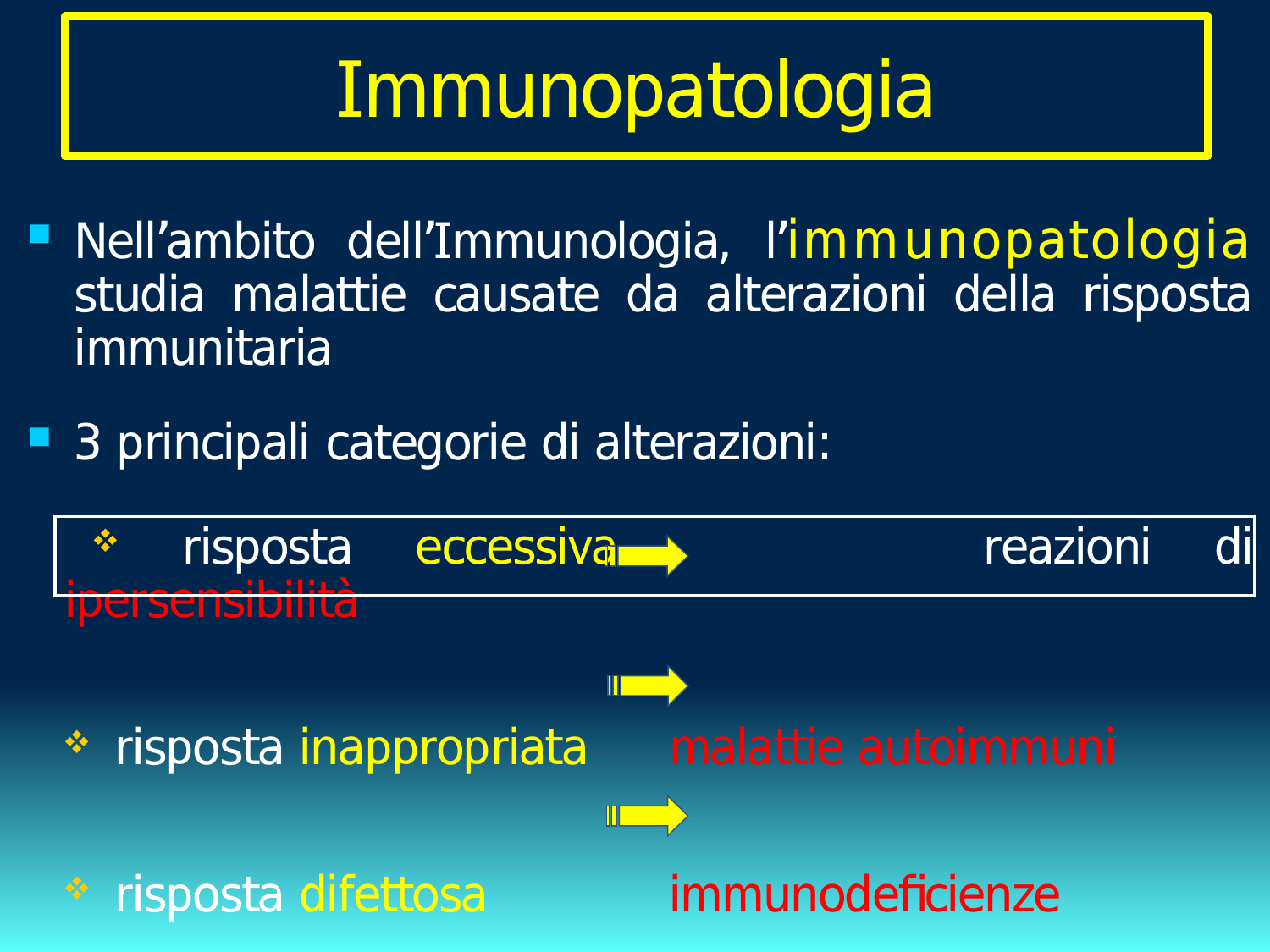

# Immunopatologia
Nell’ambito dell’Immunologia, l’immunopatologia studia malattie causate da alterazioni della risposta immunitaria

3 principali categorie di alterazioni:

 risposta eccessiva		   reazioni di ipersensibilità

risposta inappropriata	   malattie autoimmuni

risposta difettosa		   immunodeficienze